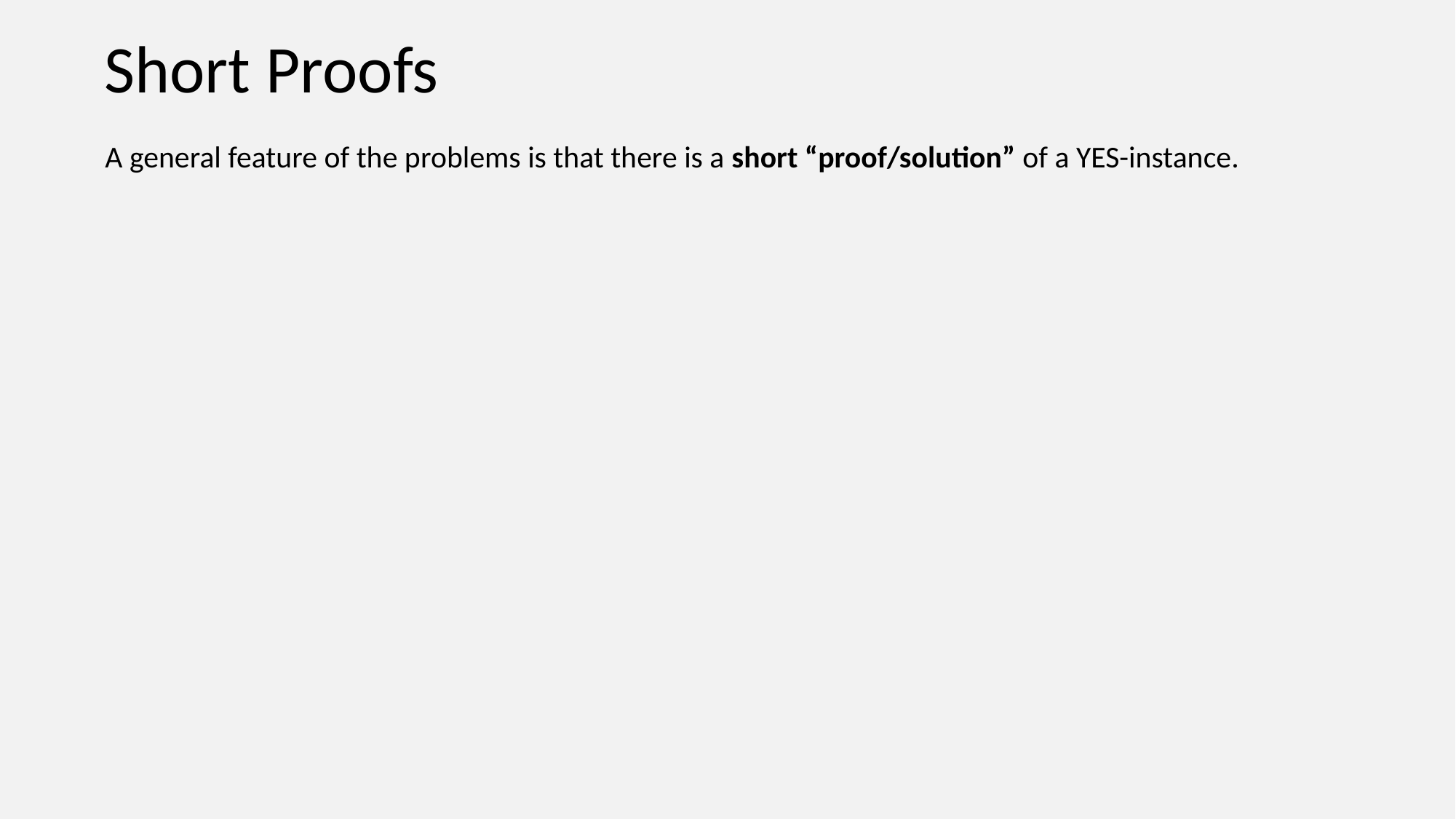

# Short Proofs
A general feature of the problems is that there is a short “proof/solution” of a YES-instance.